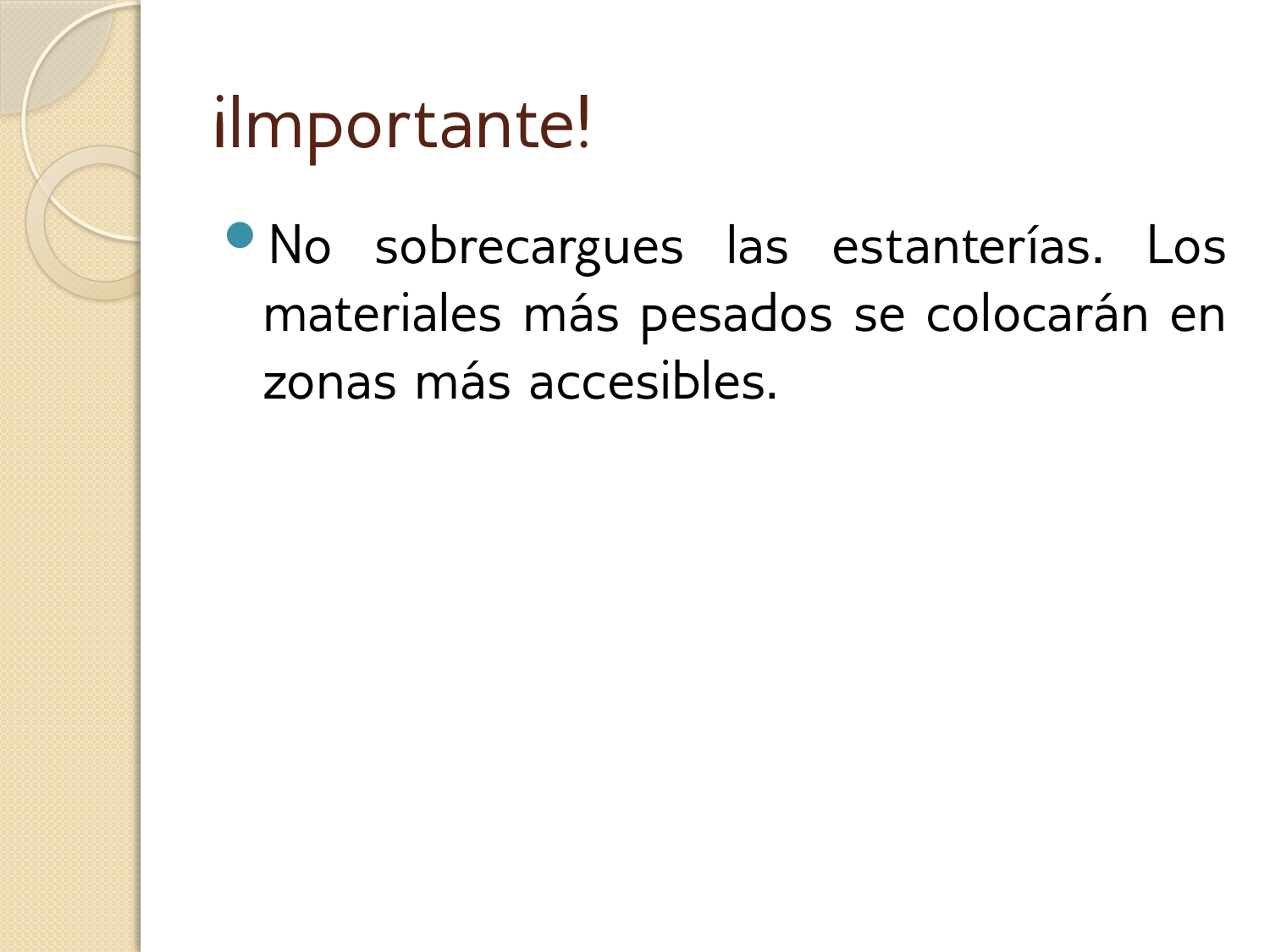

# ¡Importante!
No sobrecargues las estanterías. Los materiales más pesados se colocarán en zonas más accesibles.